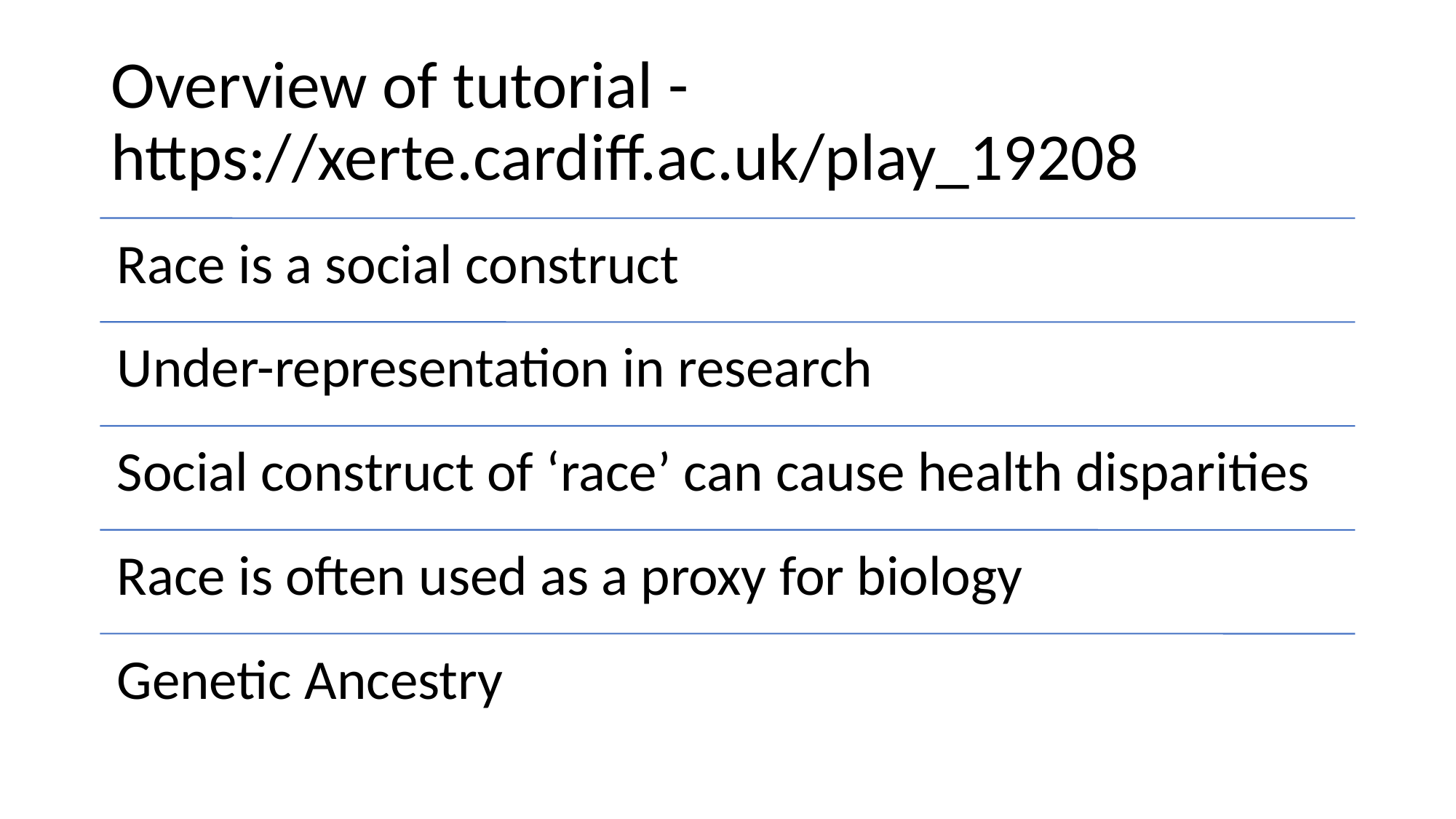

# Overview of tutorial - https://xerte.cardiff.ac.uk/play_19208
Race is a social construct
Under-representation in research
Social construct of ‘race’ can cause health disparities
Race is often used as a proxy for biology
Genetic Ancestry